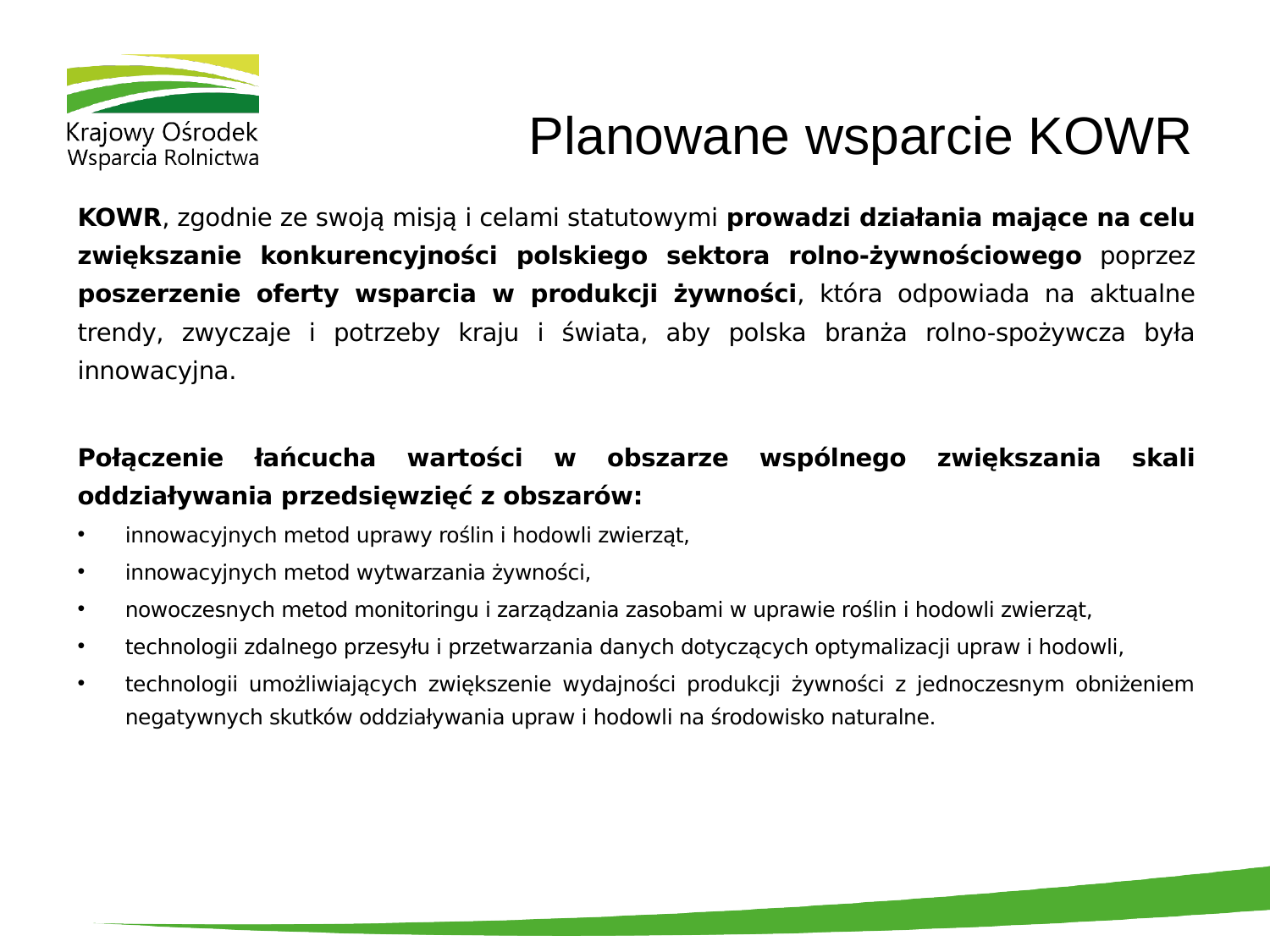

# Planowane wsparcie KOWR
KOWR, zgodnie ze swoją misją i celami statutowymi prowadzi działania mające na celu zwiększanie konkurencyjności polskiego sektora rolno-żywnościowego poprzez poszerzenie oferty wsparcia w produkcji żywności, która odpowiada na aktualne trendy, zwyczaje i potrzeby kraju i świata, aby polska branża rolno-spożywcza była innowacyjna.

Połączenie łańcucha wartości w obszarze wspólnego zwiększania skali oddziaływania przedsięwzięć z obszarów:
innowacyjnych metod uprawy roślin i hodowli zwierząt,
innowacyjnych metod wytwarzania żywności,
nowoczesnych metod monitoringu i zarządzania zasobami w uprawie roślin i hodowli zwierząt,
technologii zdalnego przesyłu i przetwarzania danych dotyczących optymalizacji upraw i hodowli,
technologii umożliwiających zwiększenie wydajności produkcji żywności z jednoczesnym obniżeniem negatywnych skutków oddziaływania upraw i hodowli na środowisko naturalne.